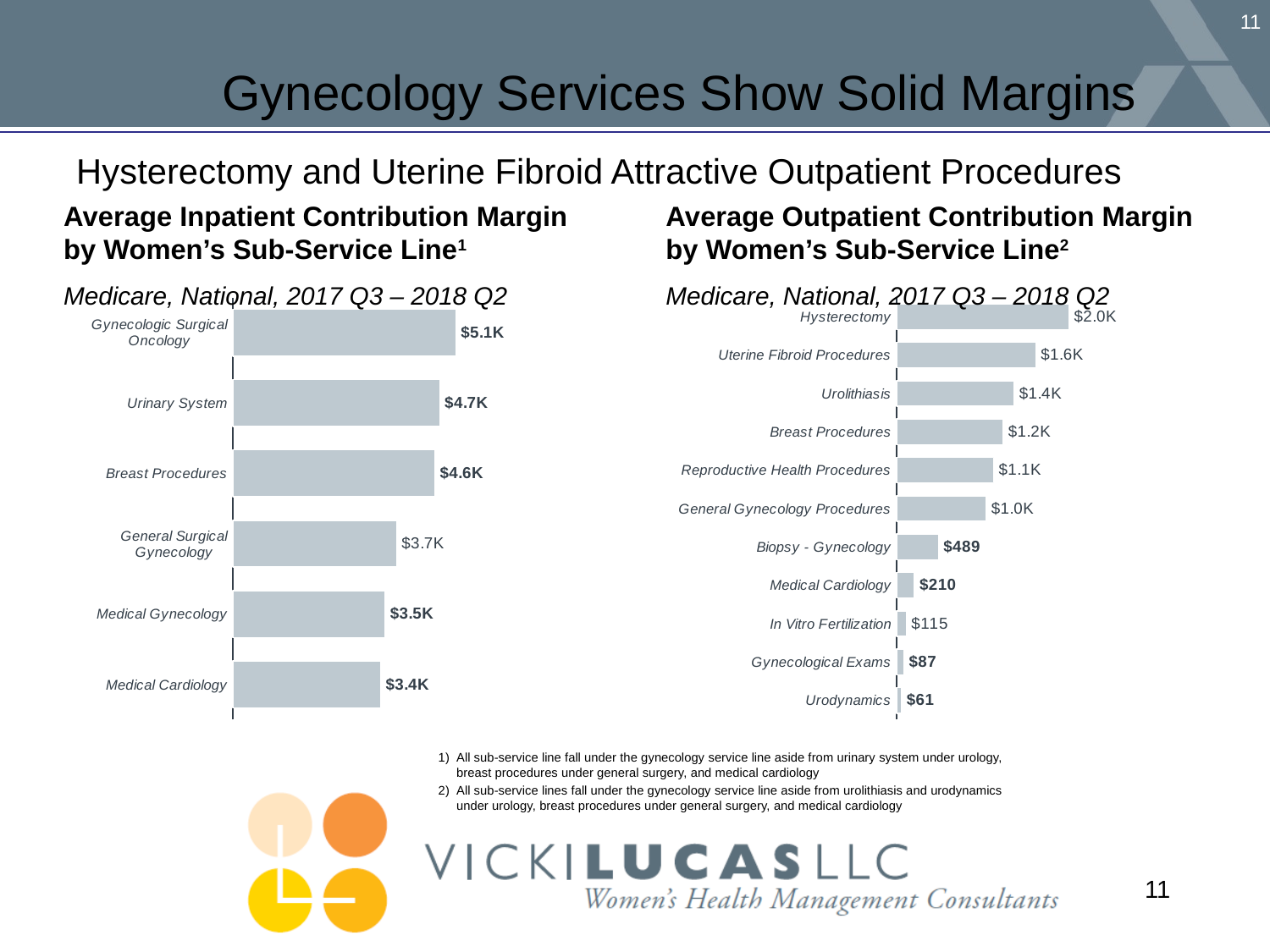

# Gynecology Services Show Solid Margins
Hysterectomy and Uterine Fibroid Attractive Outpatient Procedures
Average Inpatient Contribution Margin by Women’s Sub-Service Line1
Medicare, National, 2017 Q3 – 2018 Q2
Average Outpatient Contribution Margin by Women’s Sub-Service Line2
Medicare, National, 2017 Q3 – 2018 Q2

### Chart

| Category | Women |
|---|---|
| Medical Cardiology | 3389.982193902867 |
| Medical Gynecology | 3487.9324 |
| General Surgical Gynecology | 3748.9717 |
| Breast Procedures | 4624.949 |
| Urinary System | 4735.418010984848 |
| Gynecologic Surgical Oncology | 5105.9393525 |

### Chart

| Category | Women |
|---|---|
| Urodynamics | 60.52597 |
| Gynecological Exams | 86.80804999999998 |
| In Vitro Fertilization | 115.260503 |
| Medical Cardiology | 209.51457 |
| Biopsy - Gynecology | 489.4011149999999 |
| General Gynecology Procedures | 1045.7596 |
| Reproductive Health Procedures | 1131.42195 |
| Breast Procedures | 1243.01755 |
| Urolithiasis | 1370.6263 |
| Uterine Fibroid Procedures | 1622.7627 |
| Hysterectomy | 2009.32385 |
All sub-service line fall under the gynecology service line aside from urinary system under urology, breast procedures under general surgery, and medical cardiology
All sub-service lines fall under the gynecology service line aside from urolithiasis and urodynamics under urology, breast procedures under general surgery, and medical cardiology
11